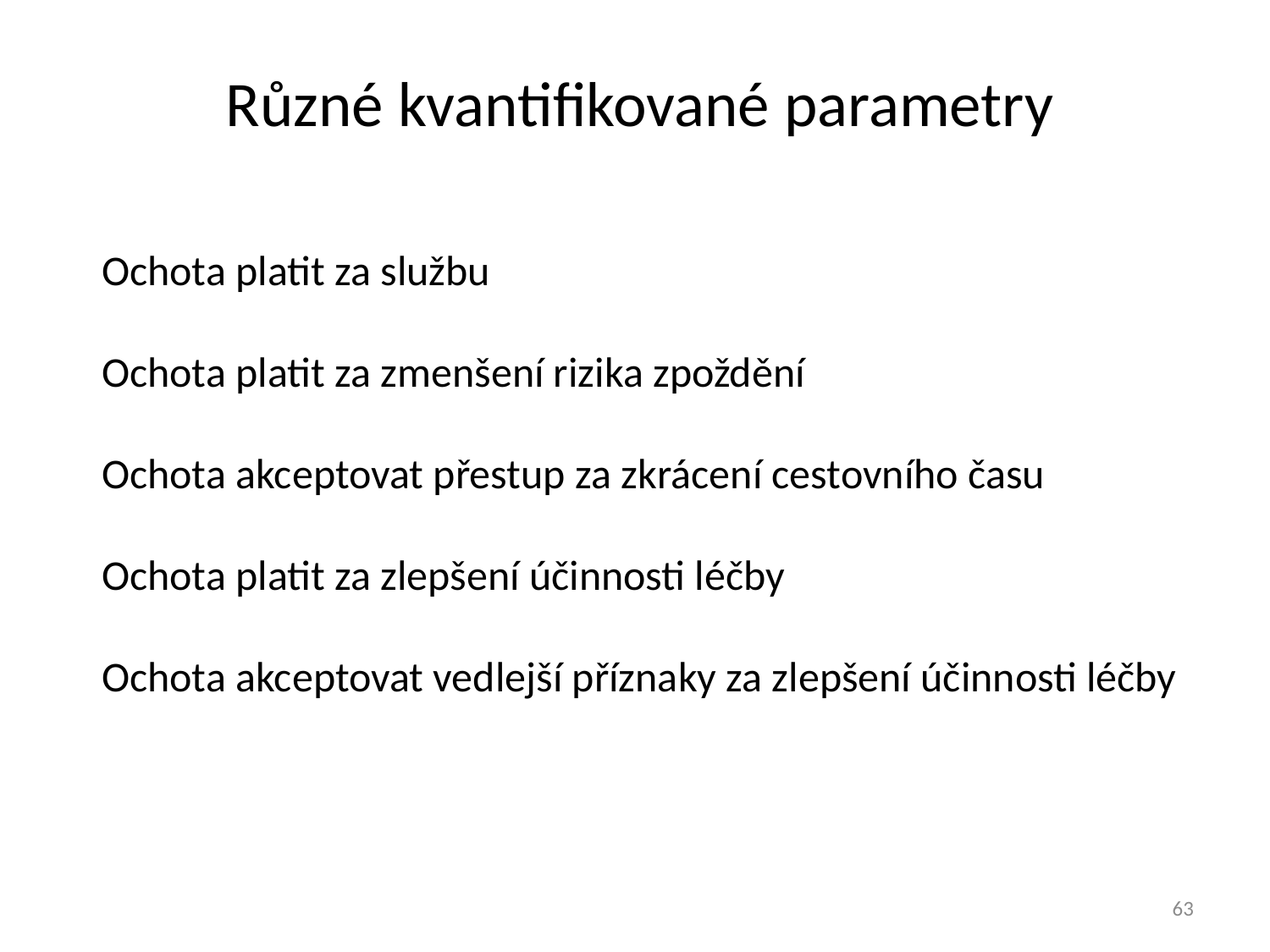

# Různé kvantifikované parametry
Ochota platit za službu
Ochota platit za zmenšení rizika zpoždění
Ochota akceptovat přestup za zkrácení cestovního času
Ochota platit za zlepšení účinnosti léčby
Ochota akceptovat vedlejší příznaky za zlepšení účinnosti léčby
63